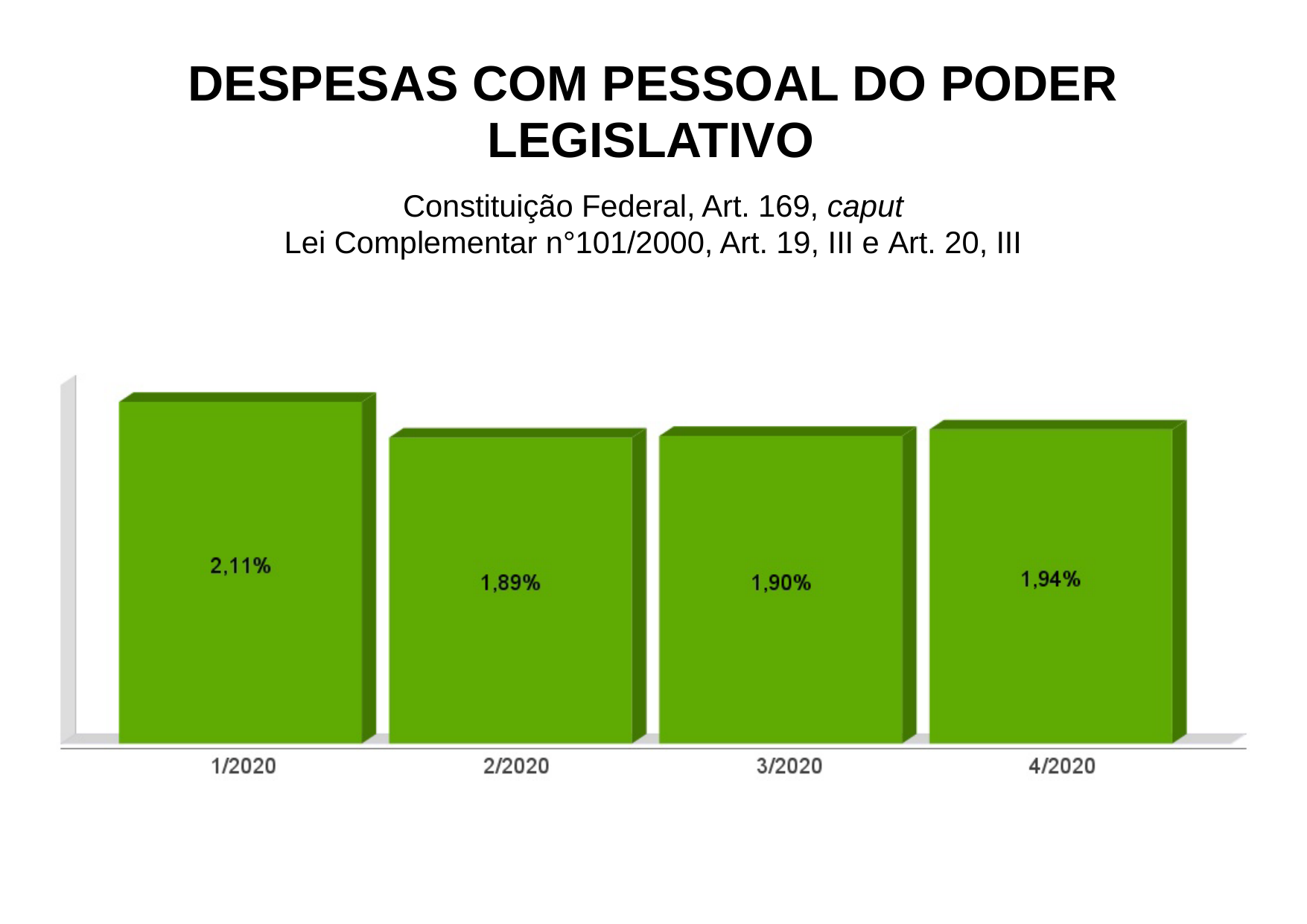

# DESPESAS COM PESSOAL DO PODER  LEGISLATIVO
Constituição Federal, Art. 169, caput
Lei Complementar n°101/2000, Art. 19, III e Art. 20, III